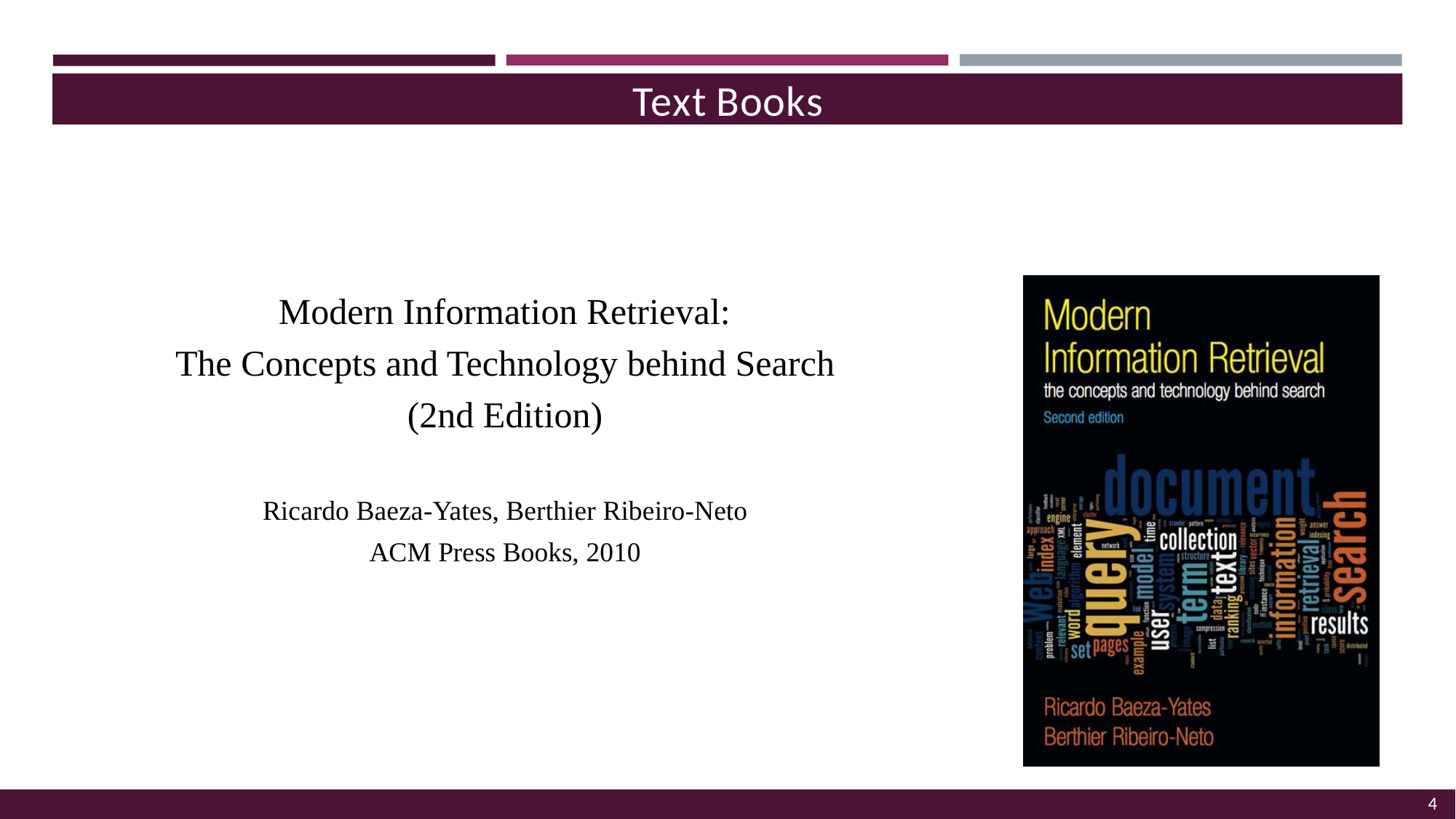

Text Books

Modern Information Retrieval:
The Concepts and Technology behind Search (2nd Edition)

Ricardo Baeza-Yates, Berthier Ribeiro-Neto ACM Press Books, 2010

4